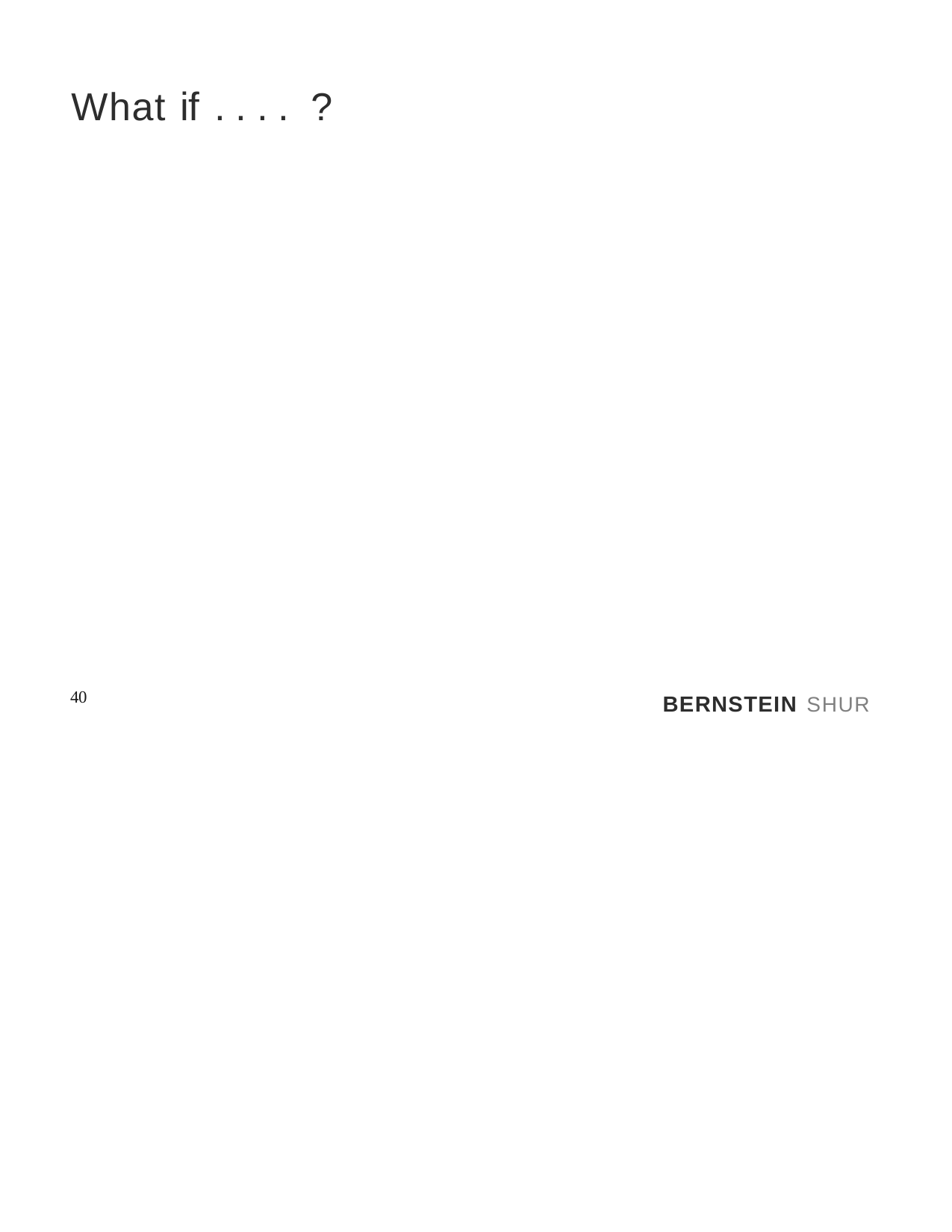

What if .... ?
BERNSTEIN SHUR
40